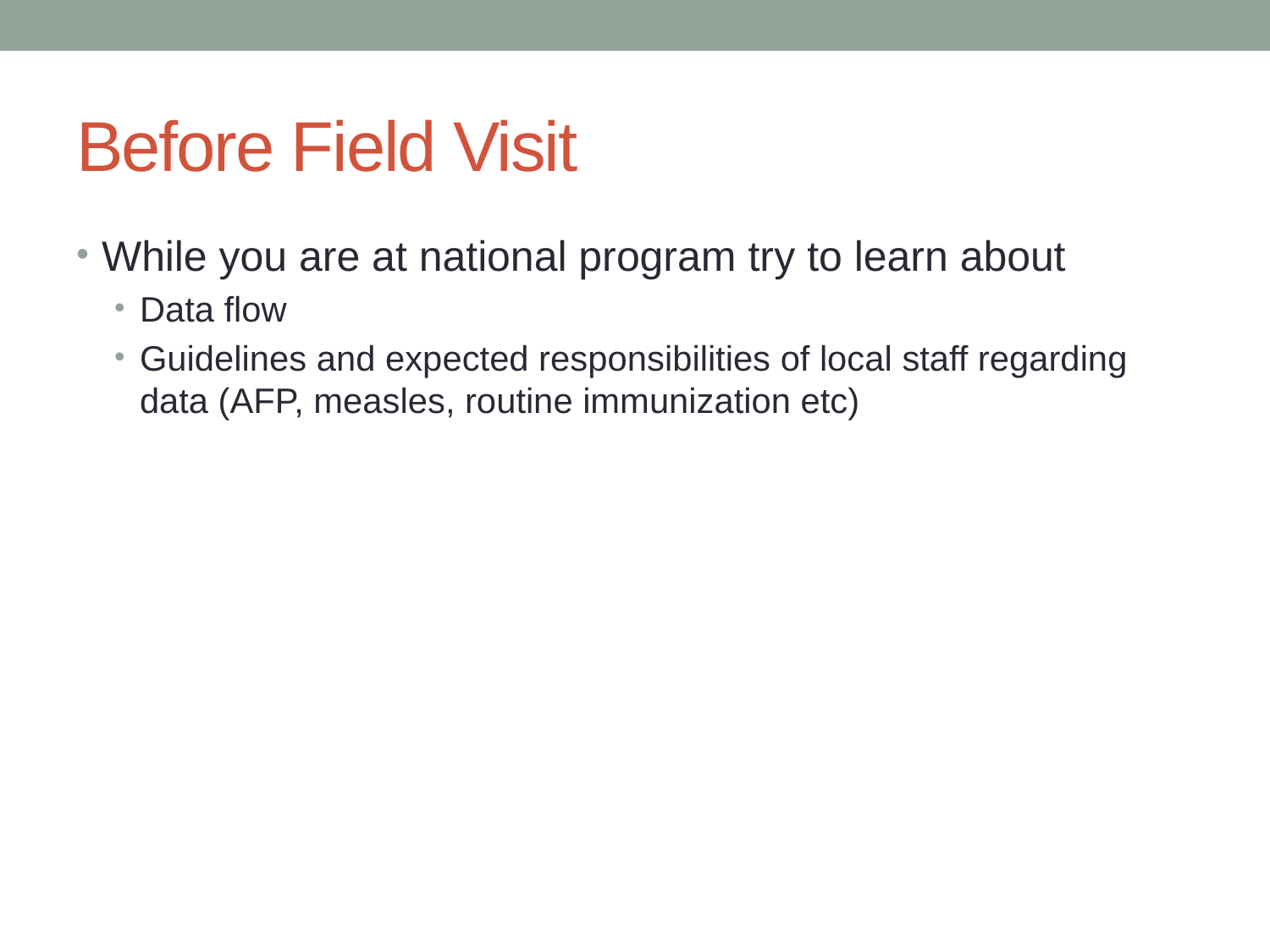

# Before Field Visit
While you are at national program try to learn about
Data flow
Guidelines and expected responsibilities of local staff regarding data (AFP, measles, routine immunization etc)